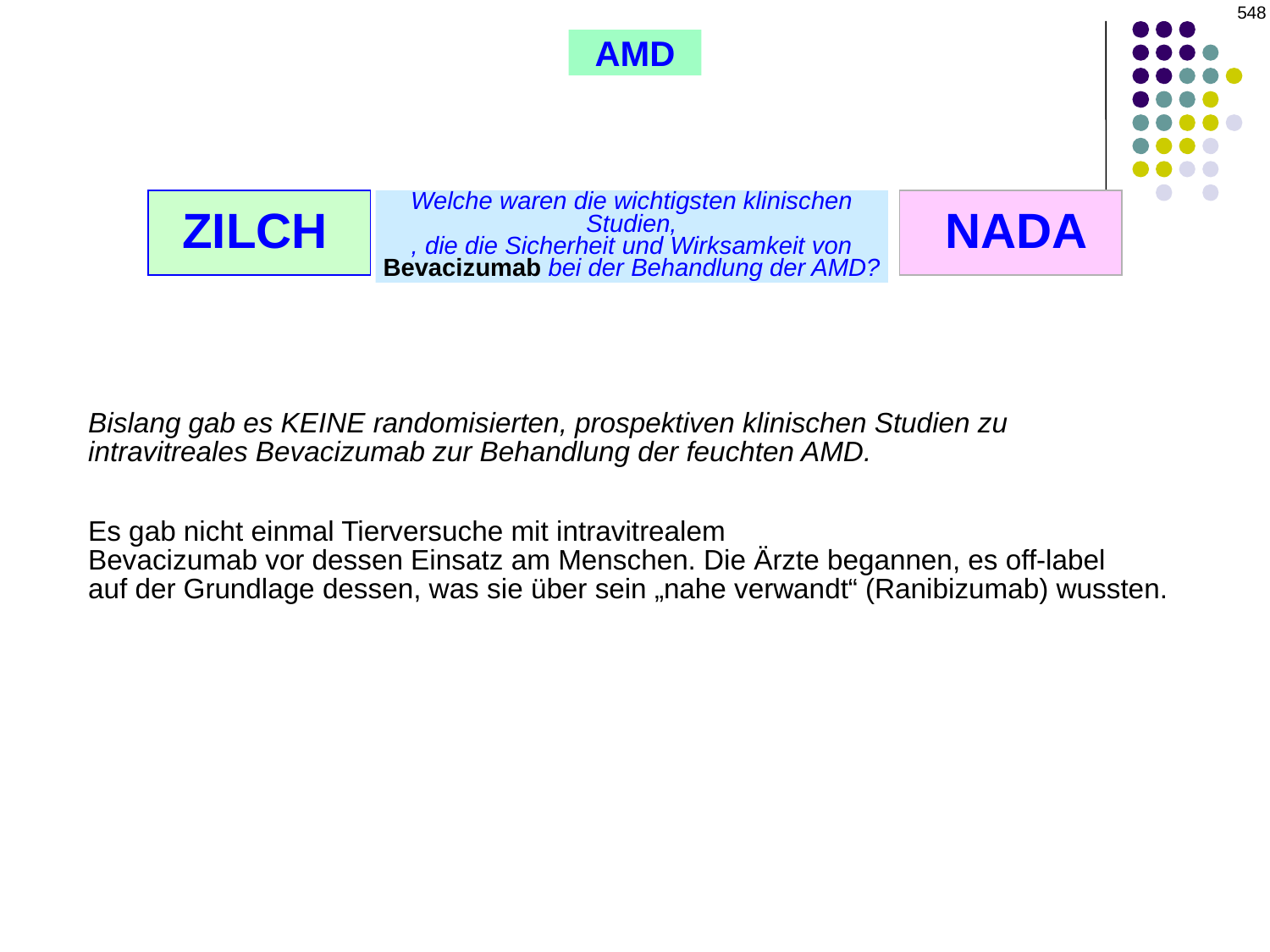

548
AMD

Welche waren die wichtigsten klinischen Studien,
, die die Sicherheit und Wirksamkeit von
Bevacizumab bei der Behandlung der AMD?

ZILCH
NADA
Bislang gab es KEINE randomisierten, prospektiven klinischen Studien zu
intravitreales Bevacizumab zur Behandlung der feuchten AMD.

Es gab nicht einmal Tierversuche mit intravitrealem
Bevacizumab vor dessen Einsatz am Menschen. Die Ärzte begannen, es off-label
auf der Grundlage dessen, was sie über sein „nahe verwandt“ (Ranibizumab) wussten.